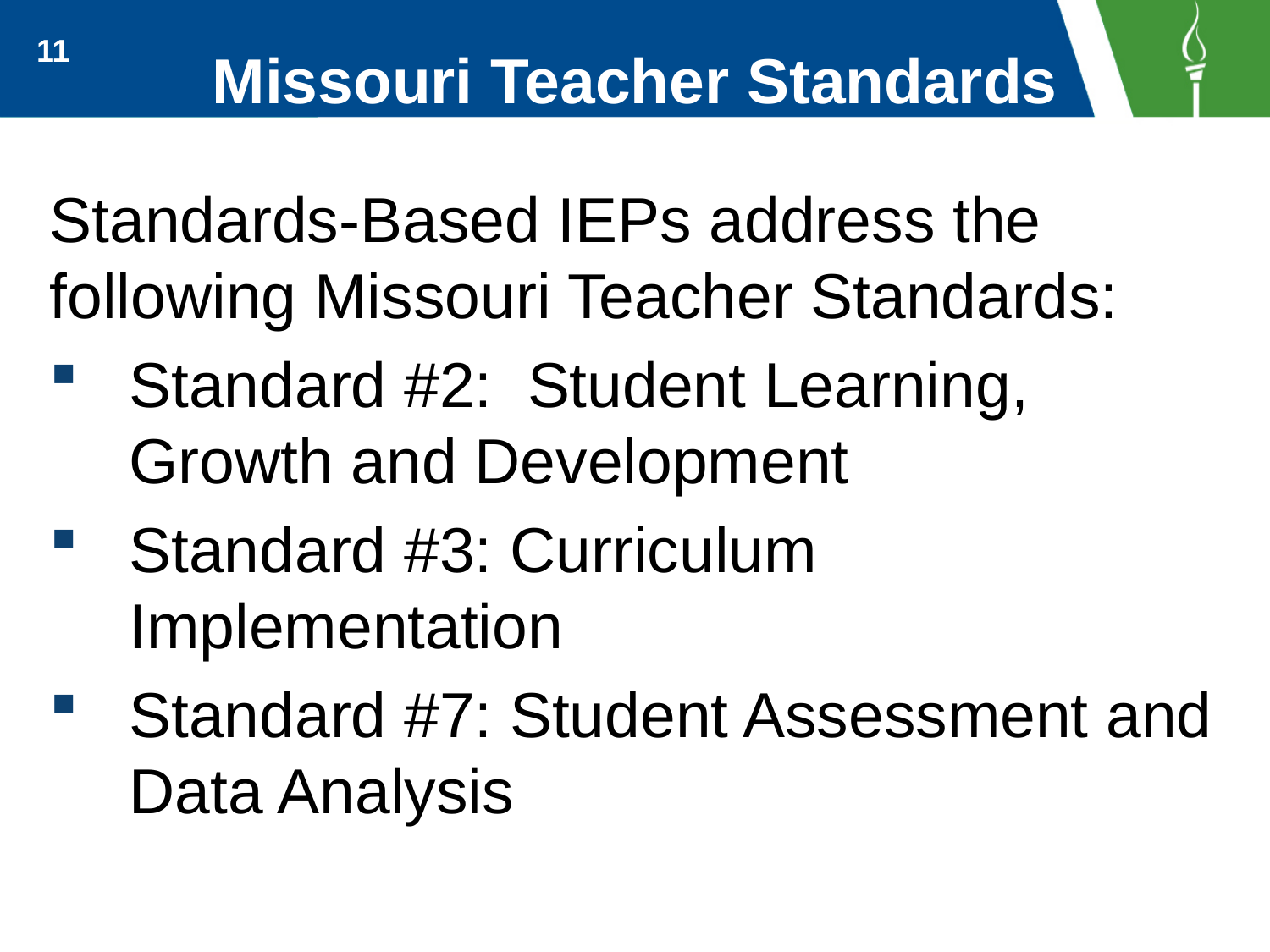

# Missouri Teacher Standards
11
Standards-Based IEPs address the following Missouri Teacher Standards:
Standard #2:  Student Learning, Growth and Development
Standard #3: Curriculum Implementation
Standard #7: Student Assessment and Data Analysis